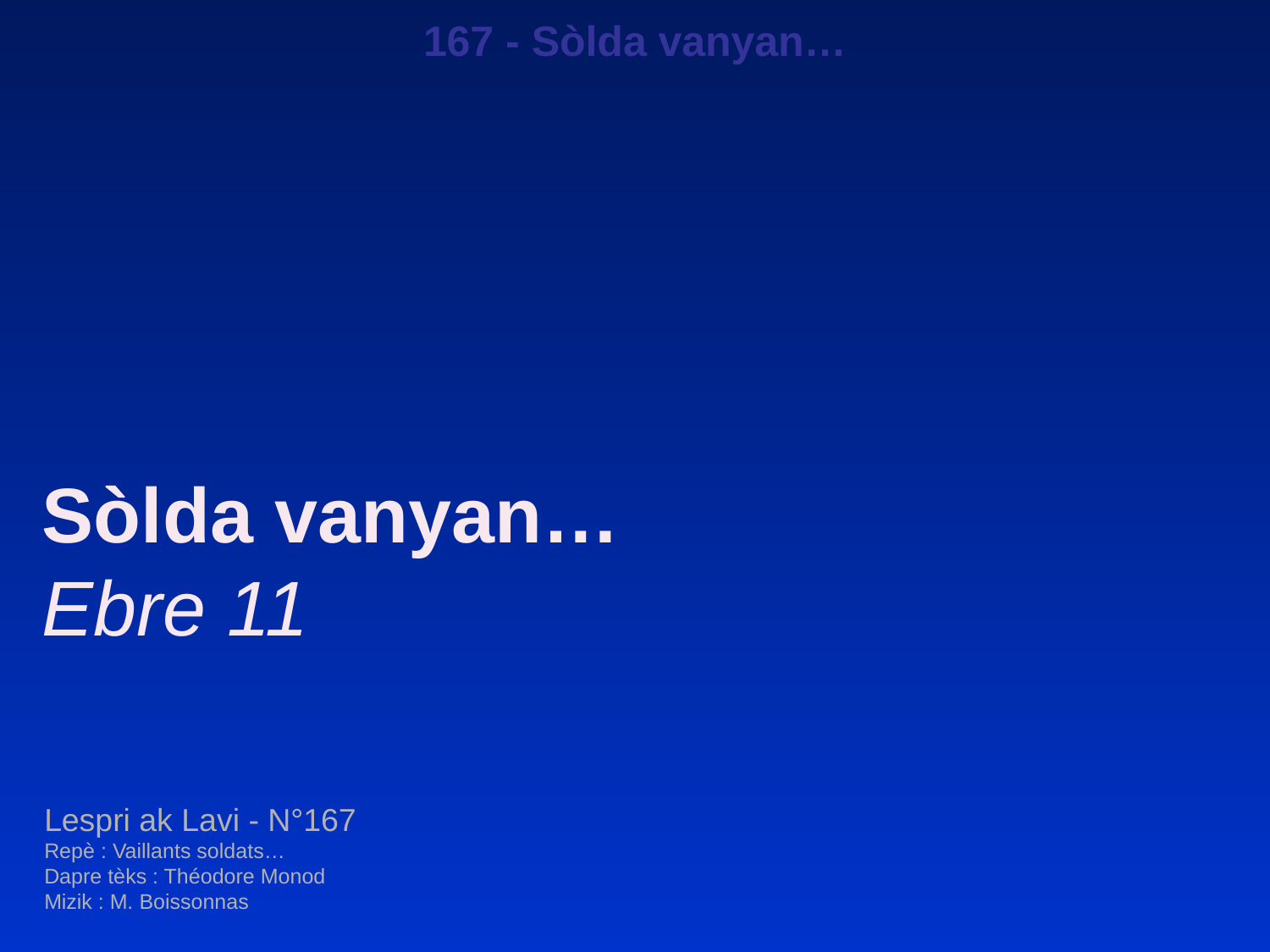

167 - Sòlda vanyan…
Sòlda vanyan…
Ebre 11
Lespri ak Lavi - N°167
Repè : Vaillants soldats…
Dapre tèks : Théodore Monod
Mizik : M. Boissonnas